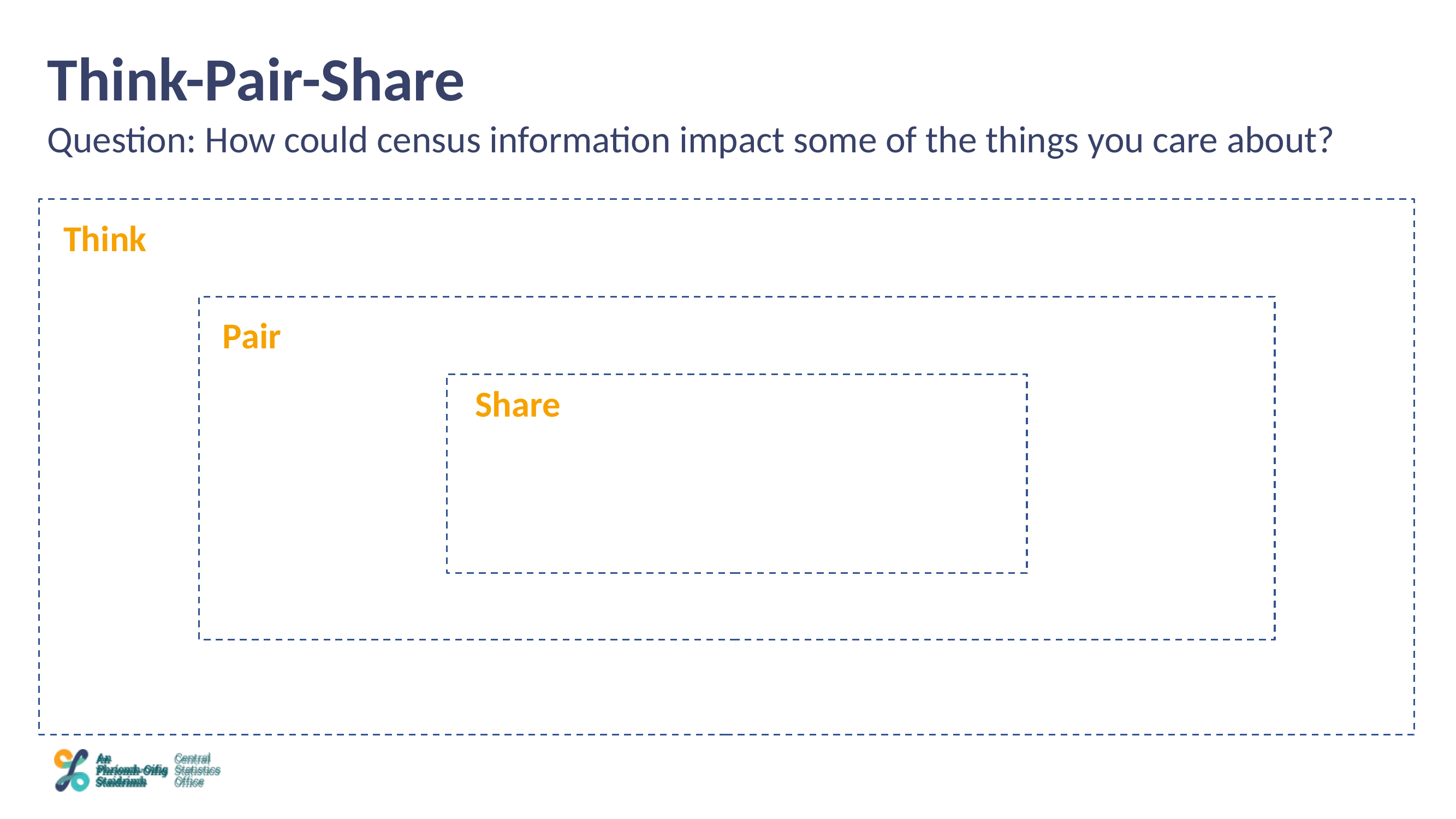

# Think-Pair-Share
Question: How could census information impact some of the things you care about?

Think

Pair

Share